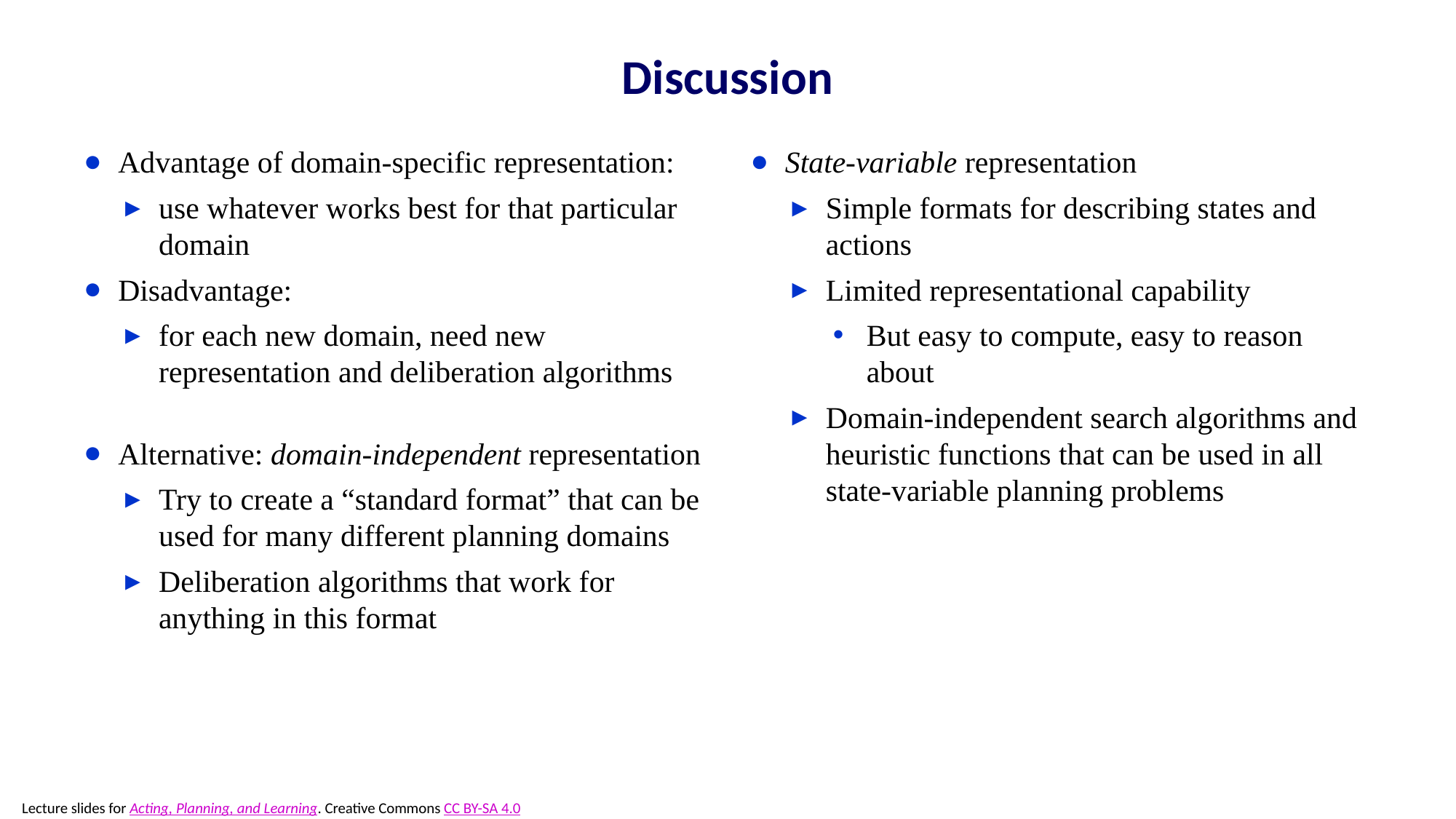

# Discussion
Advantage of domain-specific representation:
use whatever works best for that particular domain
Disadvantage:
for each new domain, need new representation and deliberation algorithms
Alternative: domain-independent representation
Try to create a “standard format” that can be used for many different planning domains
Deliberation algorithms that work for anything in this format

State-variable representation
Simple formats for describing states and actions
Limited representational capability
But easy to compute, easy to reason about
Domain-independent search algorithms and heuristic functions that can be used in all state-variable planning problems